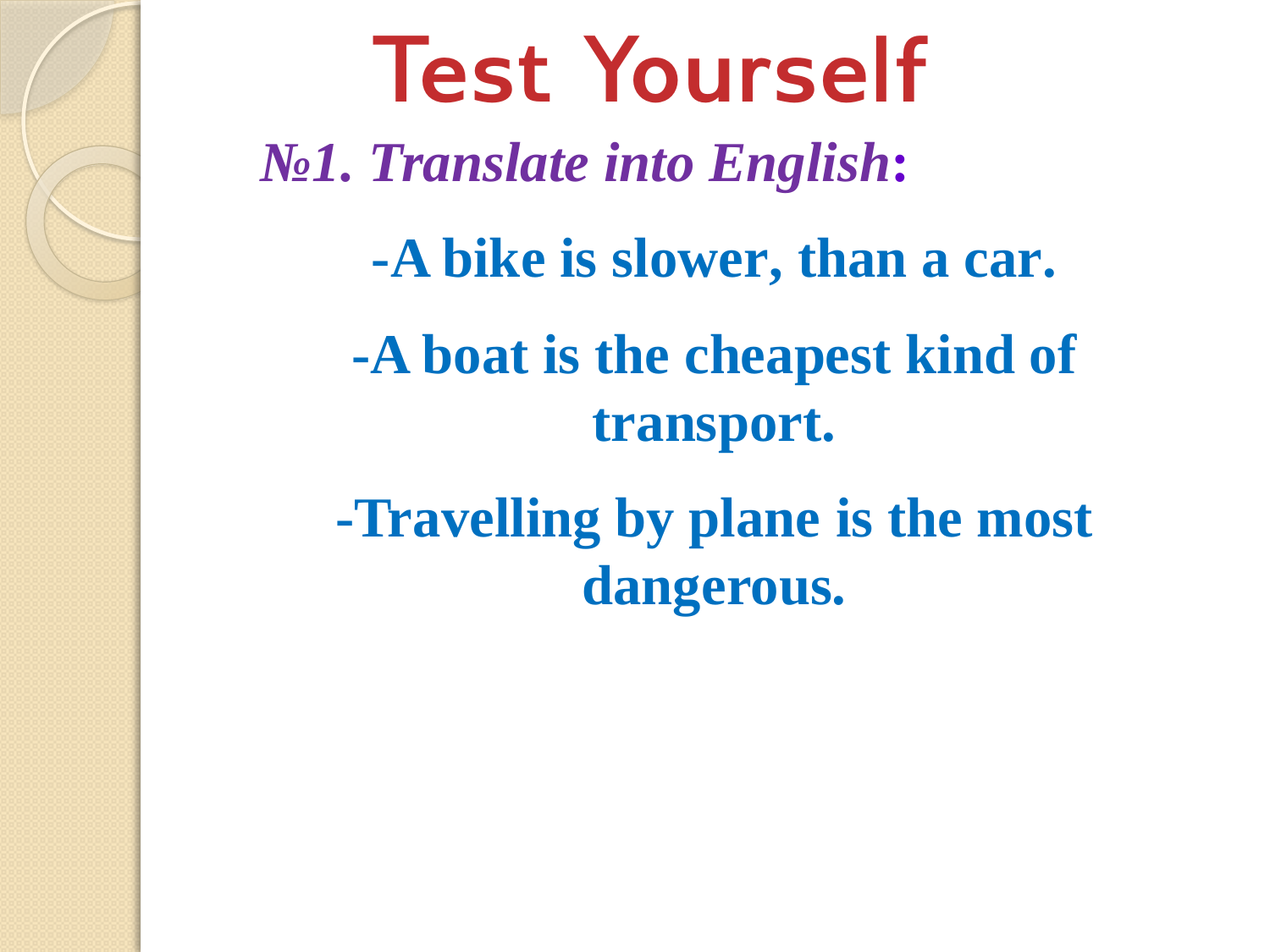

Test Yourself
№1. Translate into English:
-A bike is slower, than a car.
-A boat is the cheapest kind of transport.
-Travelling by plane is the most dangerous.